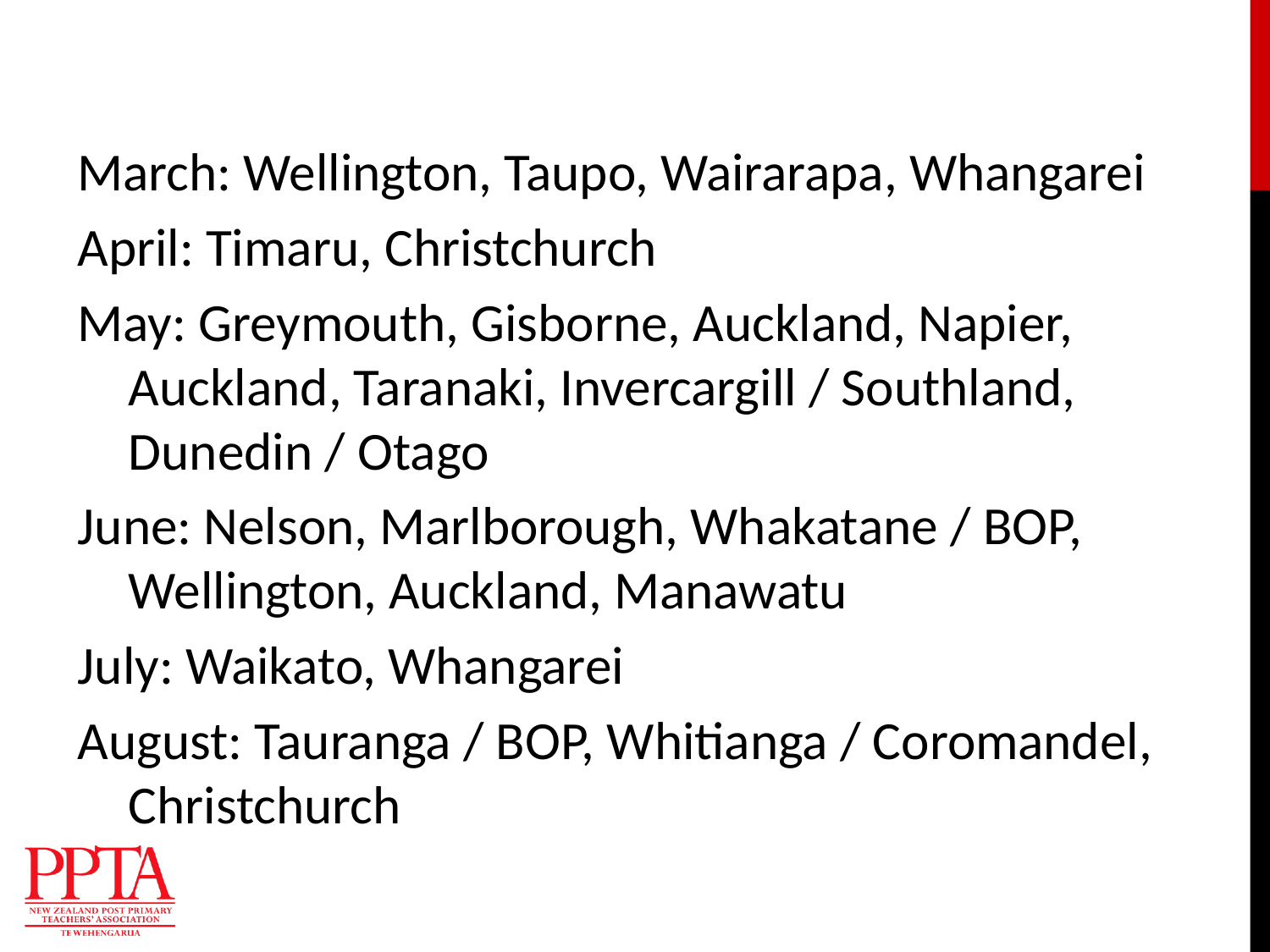

March: Wellington, Taupo, Wairarapa, Whangarei
April: Timaru, Christchurch
May: Greymouth, Gisborne, Auckland, Napier, Auckland, Taranaki, Invercargill / Southland, Dunedin / Otago
June: Nelson, Marlborough, Whakatane / BOP, Wellington, Auckland, Manawatu
July: Waikato, Whangarei
August: Tauranga / BOP, Whitianga / Coromandel, Christchurch